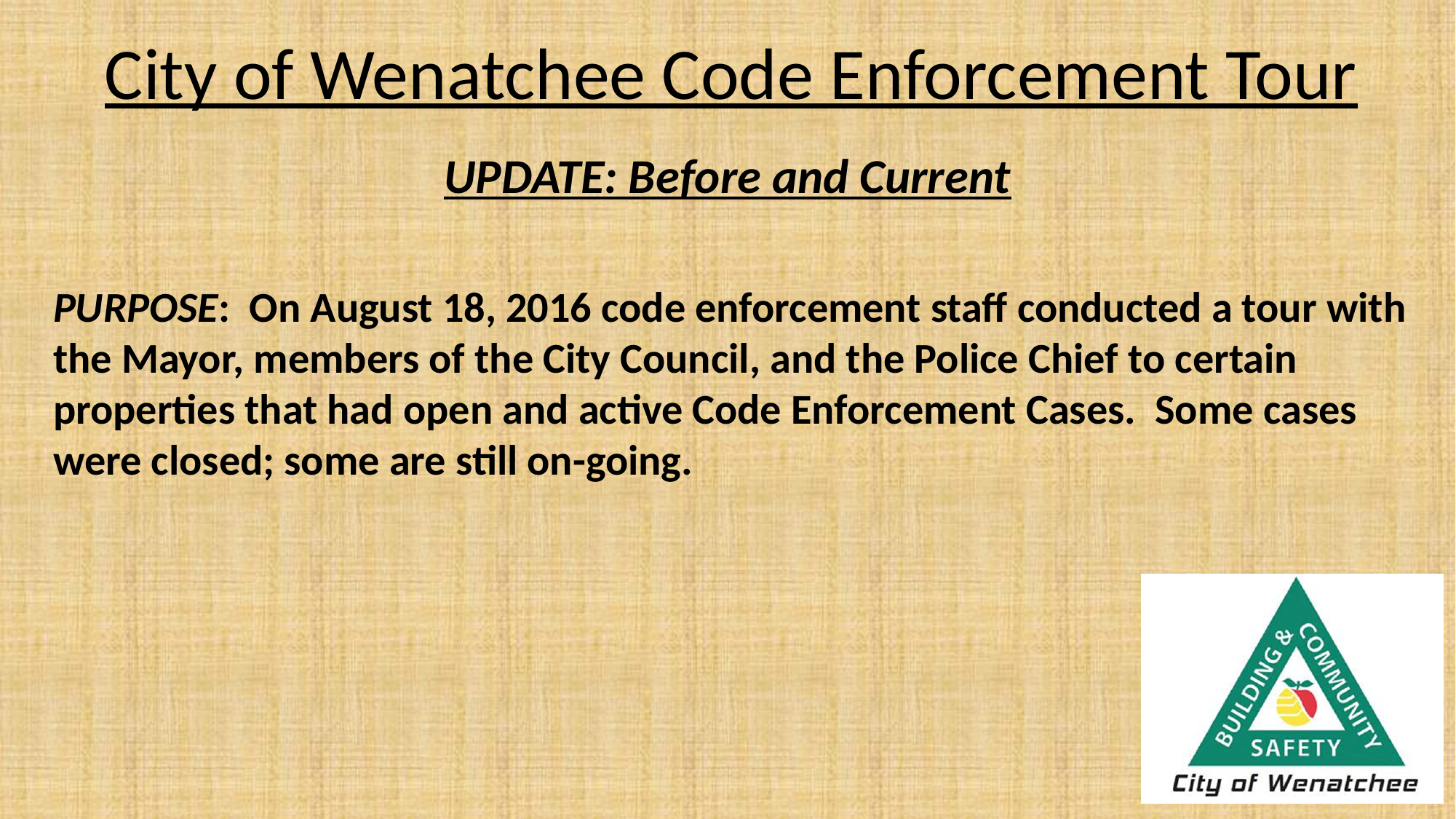

City of Wenatchee Code Enforcement Tour
UPDATE: Before and Current
PURPOSE:  On August 18, 2016 code enforcement staff conducted a tour with the Mayor, members of the City Council, and the Police Chief to certain properties that had open and active Code Enforcement Cases.  Some cases were closed; some are still on-going.